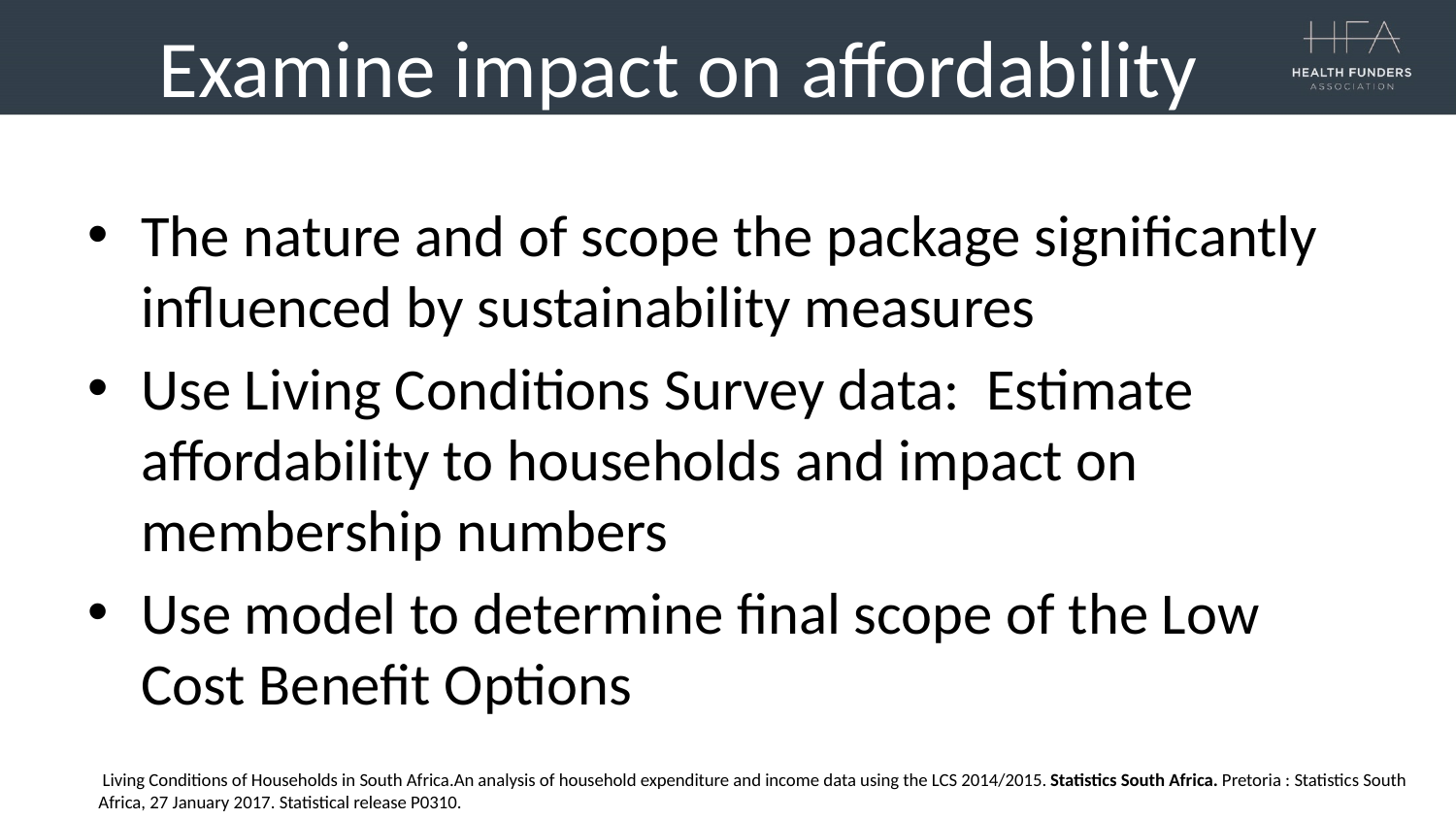

# Examine impact on affordability
The nature and of scope the package significantly influenced by sustainability measures
Use Living Conditions Survey data:  Estimate affordability to households and impact on membership numbers
Use model to determine final scope of the Low Cost Benefit Options
 Living Conditions of Households in South Africa.An analysis of household expenditure and income data using the LCS 2014/2015. Statistics South Africa. Pretoria : Statistics South Africa, 27 January 2017. Statistical release P0310.